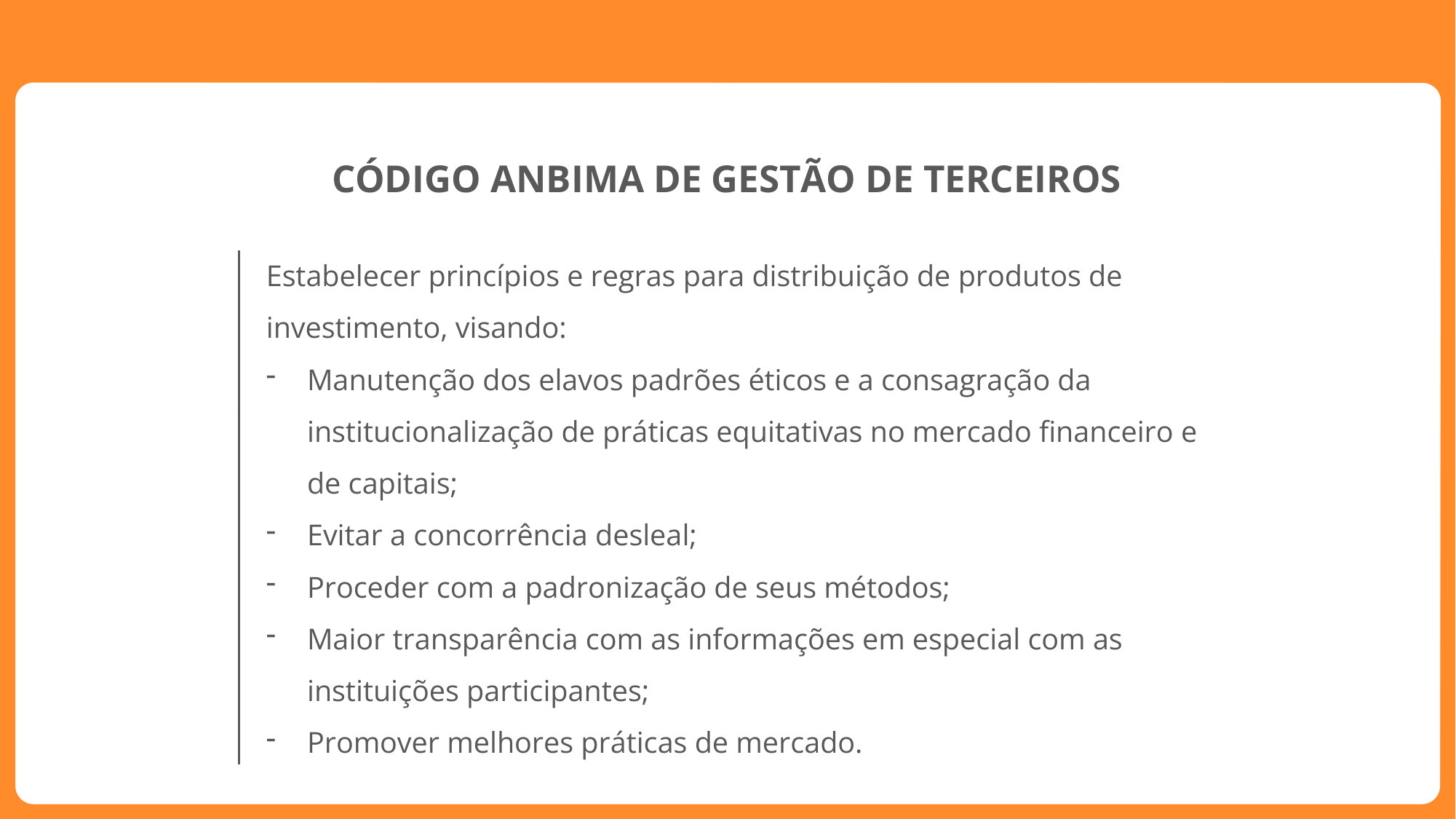

CÓDIGO ANBIMA DE GESTÃO DE TERCEIROS
Estabelecer princípios e regras para distribuição de produtos de investimento, visando:
Manutenção dos elavos padrões éticos e a consagração da institucionalização de práticas equitativas no mercado financeiro e de capitais;
Evitar a concorrência desleal;
Proceder com a padronização de seus métodos;
Maior transparência com as informações em especial com as instituições participantes;
Promover melhores práticas de mercado.